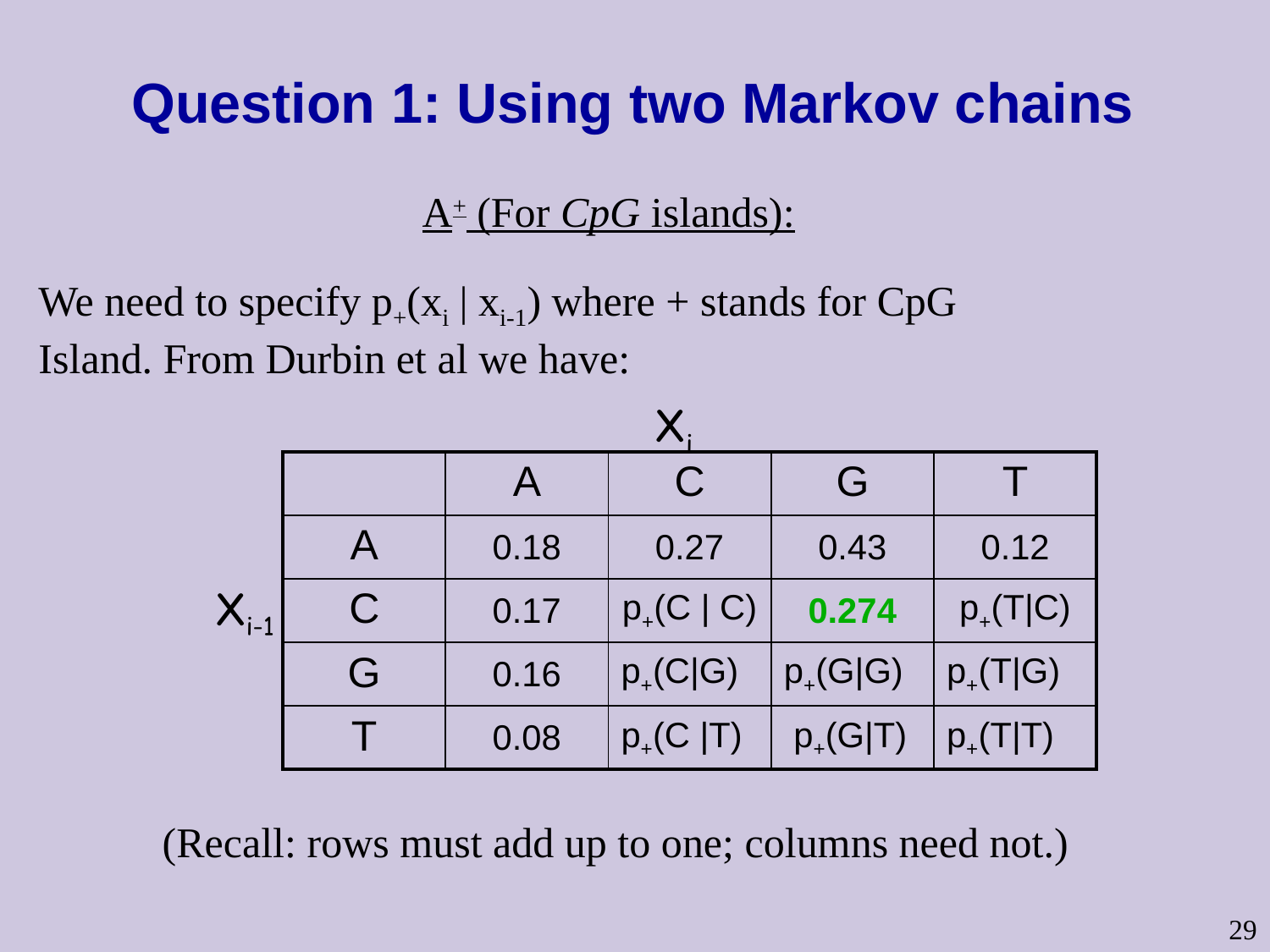

# Question 1: Using two Markov chains
A+ (For CpG islands):
We need to specify p+(xi | xi-1) where + stands for CpG Island. From Durbin et al we have:
Xi
|  | A | C | G | T |
| --- | --- | --- | --- | --- |
| A | 0.18 | 0.27 | 0.43 | 0.12 |
| C | 0.17 | p+(C | C) | 0.274 | p+(T|C) |
| G | 0.16 | p+(C|G) | p+(G|G) | p+(T|G) |
| T | 0.08 | p+(C |T) | p+(G|T) | p+(T|T) |
Xi-1
(Recall: rows must add up to one; columns need not.)
29